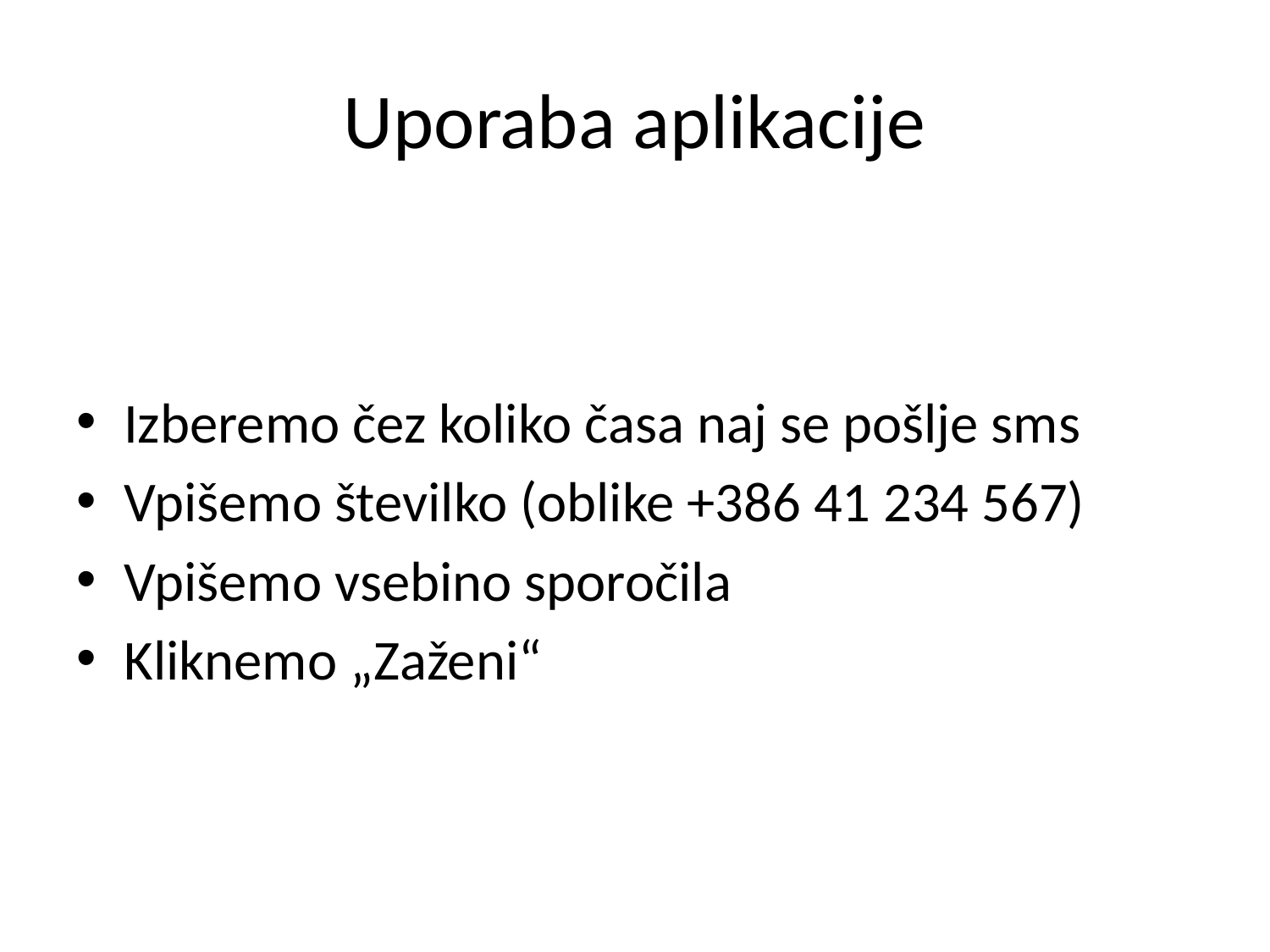

# Uporaba aplikacije

Izberemo čez koliko časa naj se pošlje sms
Vpišemo številko (oblike +386 41 234 567)
Vpišemo vsebino sporočila
Kliknemo „Zaženi“